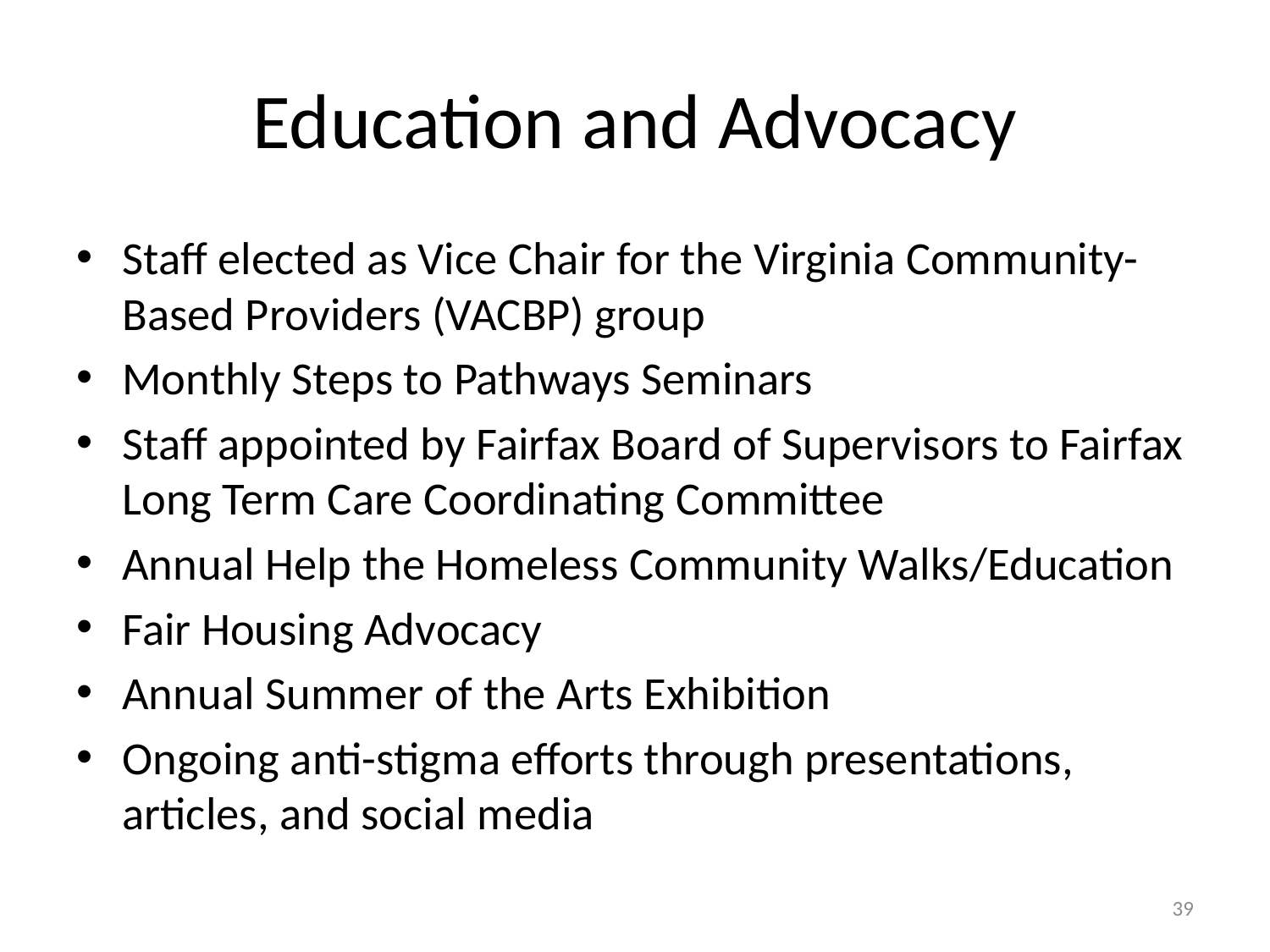

# Education and Advocacy
Staff elected as Vice Chair for the Virginia Community-Based Providers (VACBP) group
Monthly Steps to Pathways Seminars
Staff appointed by Fairfax Board of Supervisors to Fairfax Long Term Care Coordinating Committee
Annual Help the Homeless Community Walks/Education
Fair Housing Advocacy
Annual Summer of the Arts Exhibition
Ongoing anti-stigma efforts through presentations, articles, and social media

39